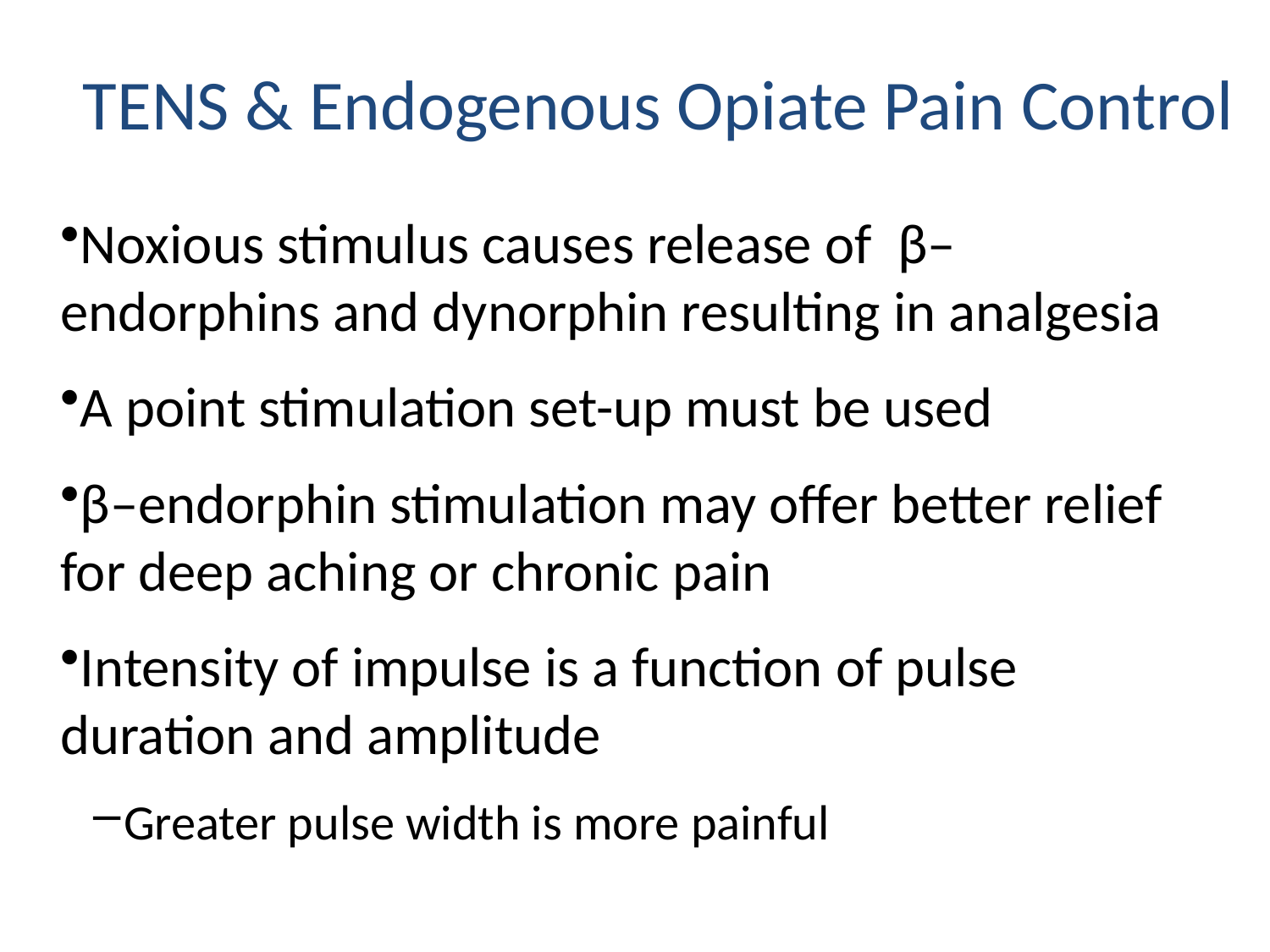

TENS & Endogenous Opiate Pain Control
Noxious stimulus causes release of  β–endorphins and dynorphin resulting in analgesia
A point stimulation set-up must be used
β–endorphin stimulation may offer better relief for deep aching or chronic pain
Intensity of impulse is a function of pulse duration and amplitude
Greater pulse width is more painful